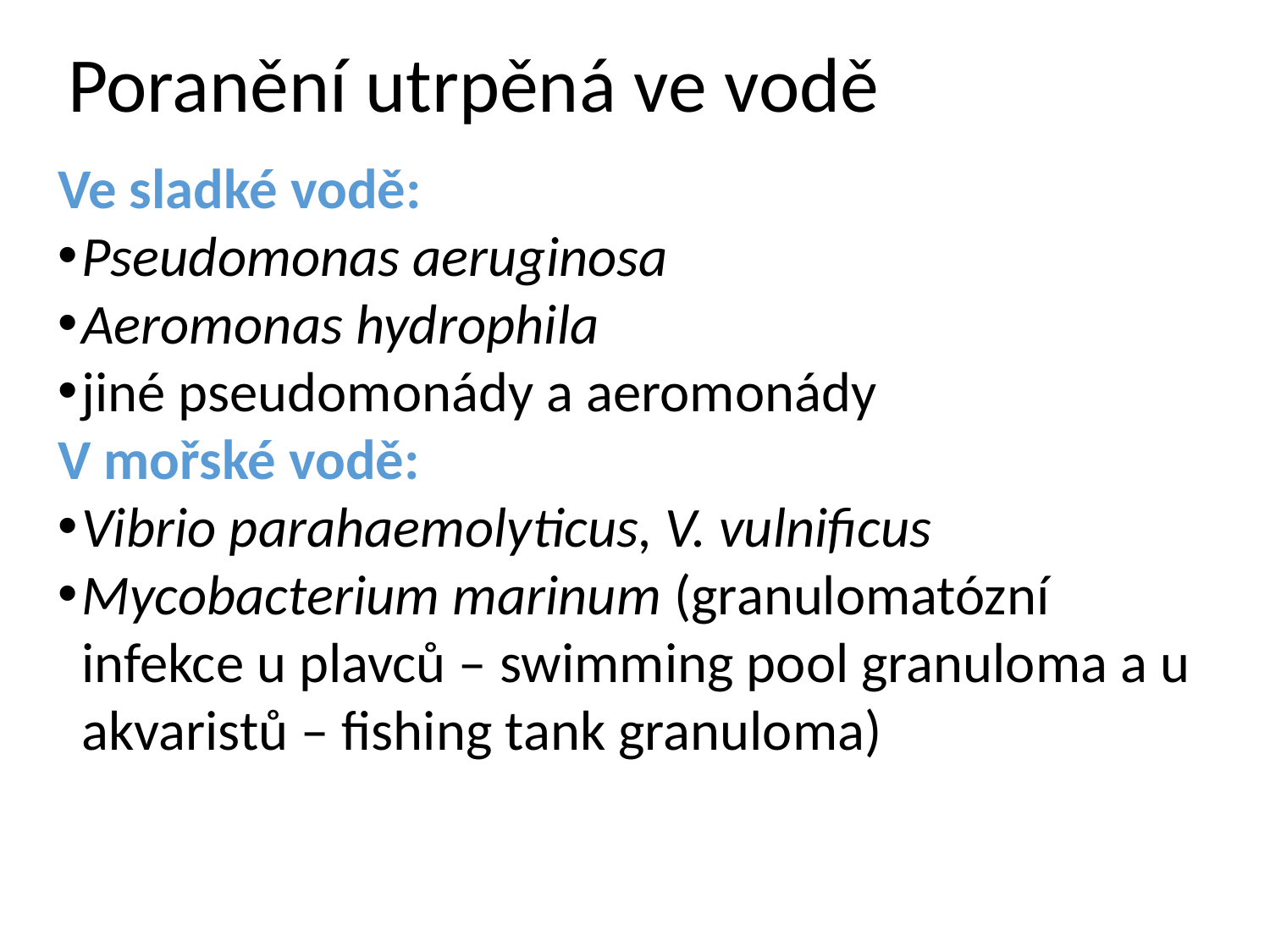

# Poranění utrpěná ve vodě
Ve sladké vodě:
Pseudomonas aeruginosa
Aeromonas hydrophila
jiné pseudomonády a aeromonády
V mořské vodě:
Vibrio parahaemolyticus, V. vulnificus
Mycobacterium marinum (granulomatózní infekce u plavců – swimming pool granuloma a u akvaristů – fishing tank granuloma)